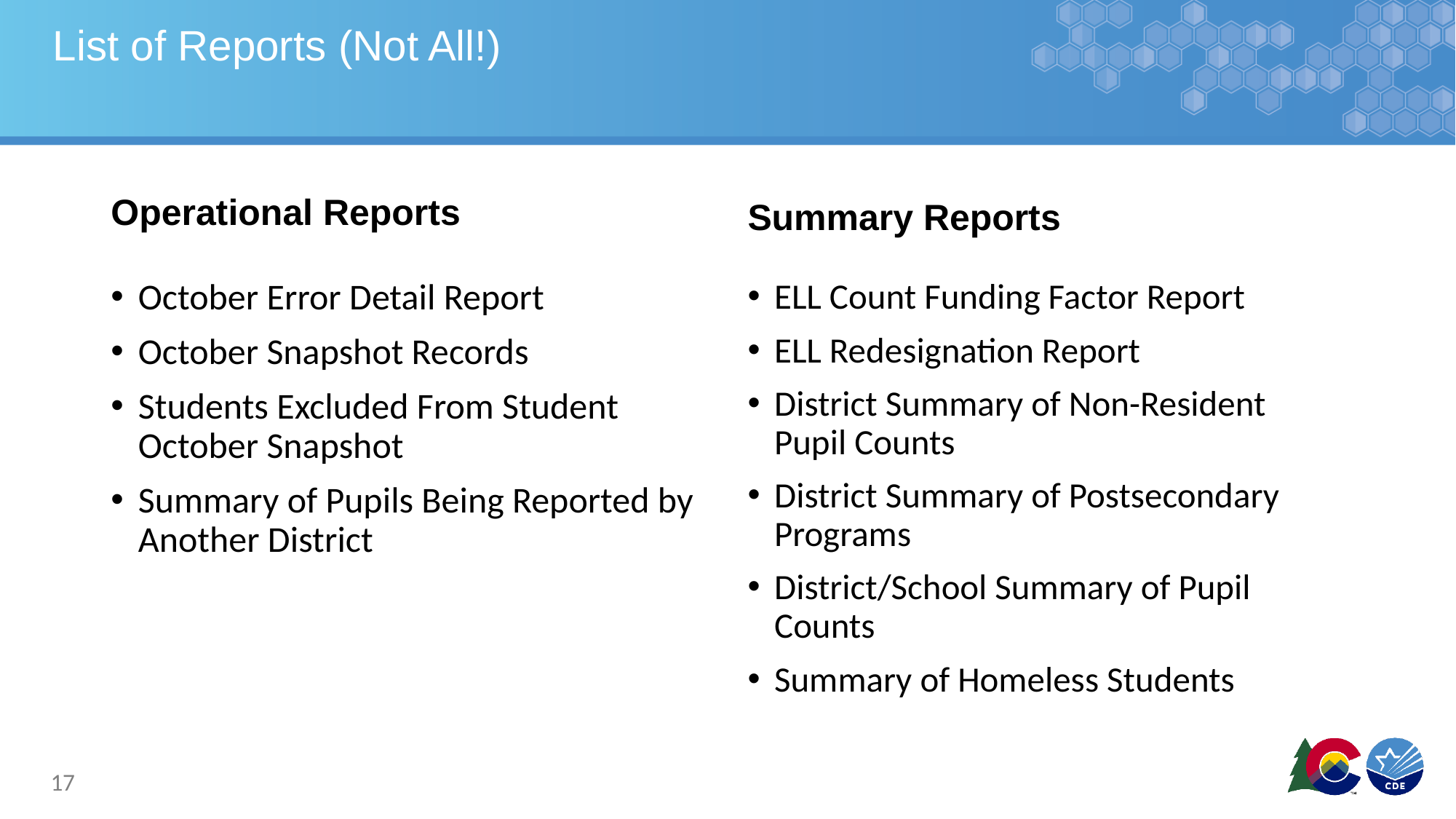

# List of Reports (Not All!)
Operational Reports
Summary Reports
October Error Detail Report
October Snapshot Records
Students Excluded From Student October Snapshot
Summary of Pupils Being Reported by Another District

ELL Count Funding Factor Report
ELL Redesignation Report
District Summary of Non-Resident Pupil Counts
District Summary of Postsecondary Programs
District/School Summary of Pupil Counts
Summary of Homeless Students
17